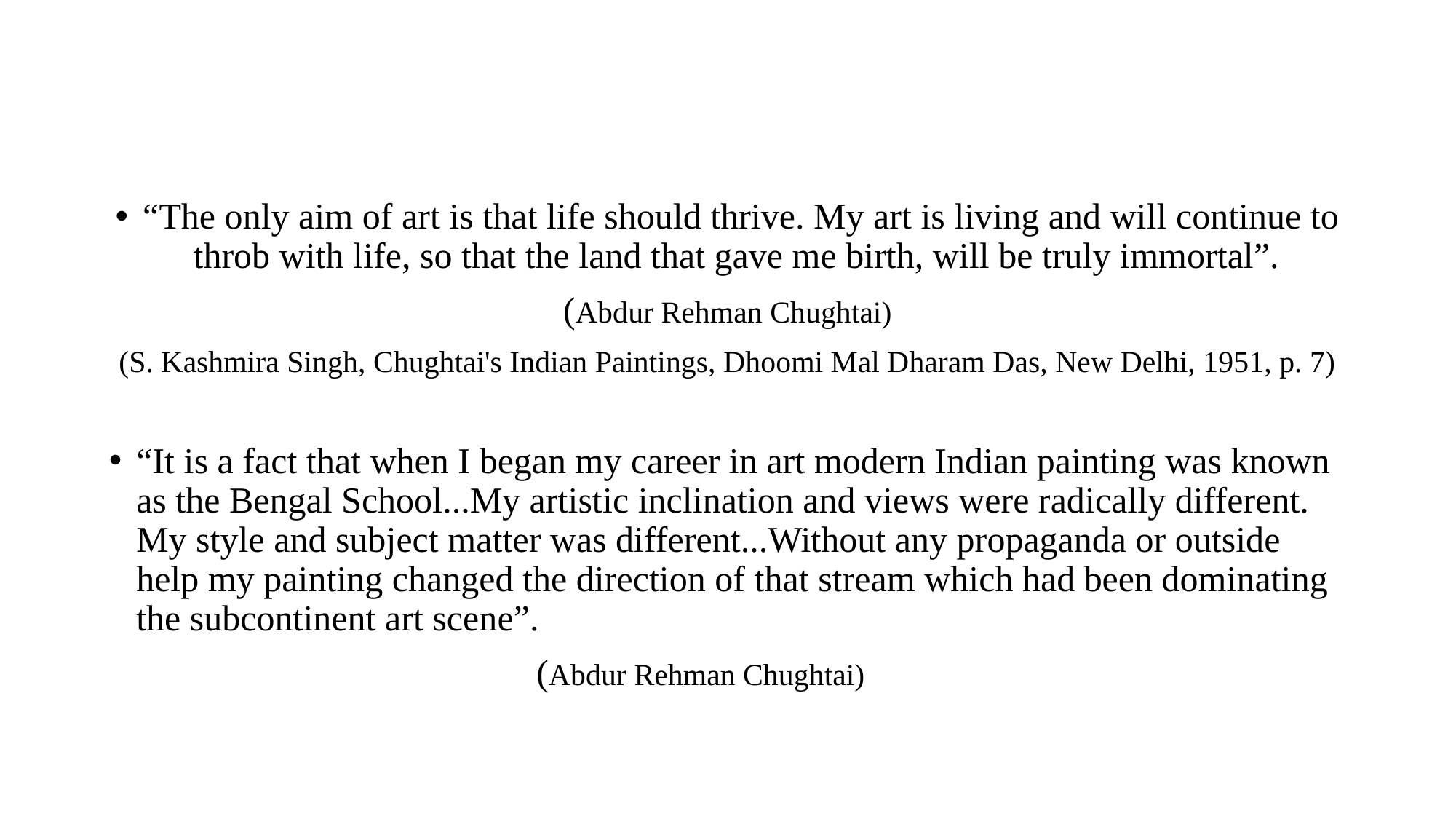

“The only aim of art is that life should thrive. My art is living and will continue to throb with life, so that the land that gave me birth, will be truly immortal”.
(Abdur Rehman Chughtai)
(S. Kashmira Singh, Chughtai's Indian Paintings, Dhoomi Mal Dharam Das, New Delhi, 1951, p. 7)

“It is a fact that when I began my career in art modern Indian painting was known as the Bengal School...My artistic inclination and views were radically different. My style and subject matter was different...Without any propaganda or outside help my painting changed the direction of that stream which had been dominating the subcontinent art scene”.
                                               (Abdur Rehman Chughtai)